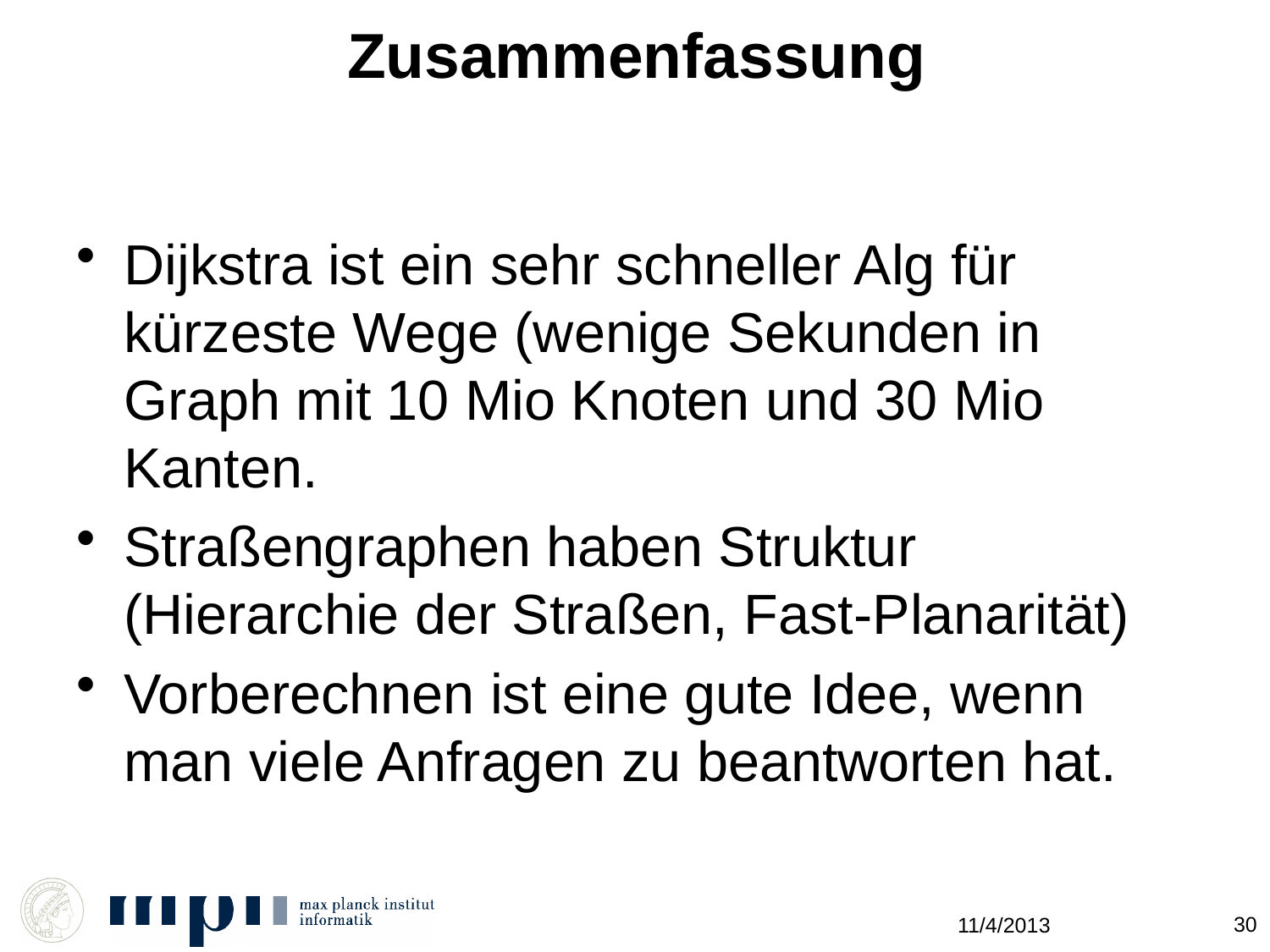

# Zusammenfassung
Dijkstra ist ein sehr schneller Alg für kürzeste Wege (wenige Sekunden in Graph mit 10 Mio Knoten und 30 Mio Kanten.
Straßengraphen haben Struktur (Hierarchie der Straßen, Fast-Planarität)
Vorberechnen ist eine gute Idee, wenn man viele Anfragen zu beantworten hat.
30

11/4/2013